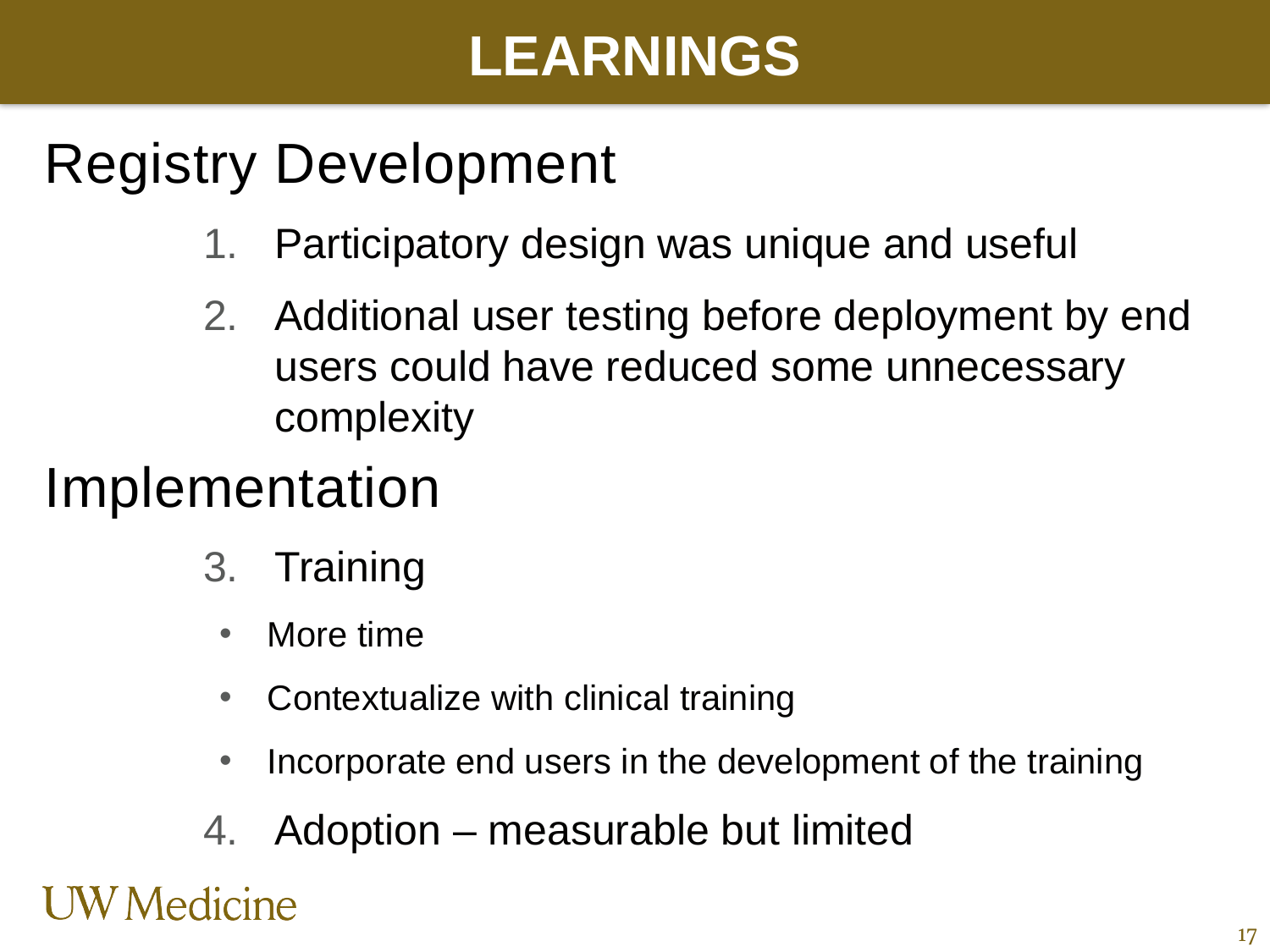

# Learnings
Registry Development
Participatory design was unique and useful
Additional user testing before deployment by end users could have reduced some unnecessary complexity
Implementation
Training
More time
Contextualize with clinical training
Incorporate end users in the development of the training
Adoption – measurable but limited

17